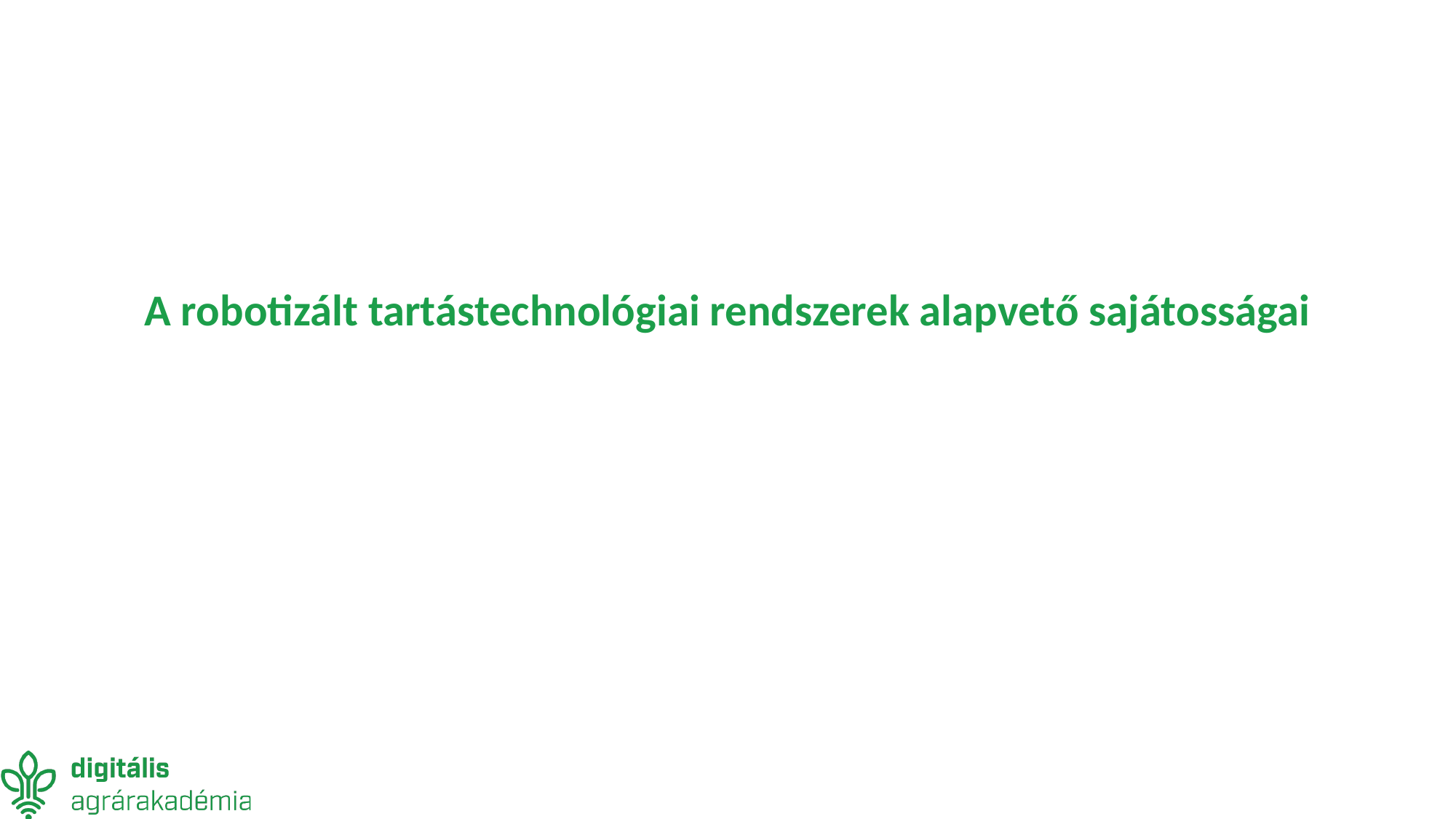

# A robotizált tartástechnológiai rendszerek alapvető sajátosságai